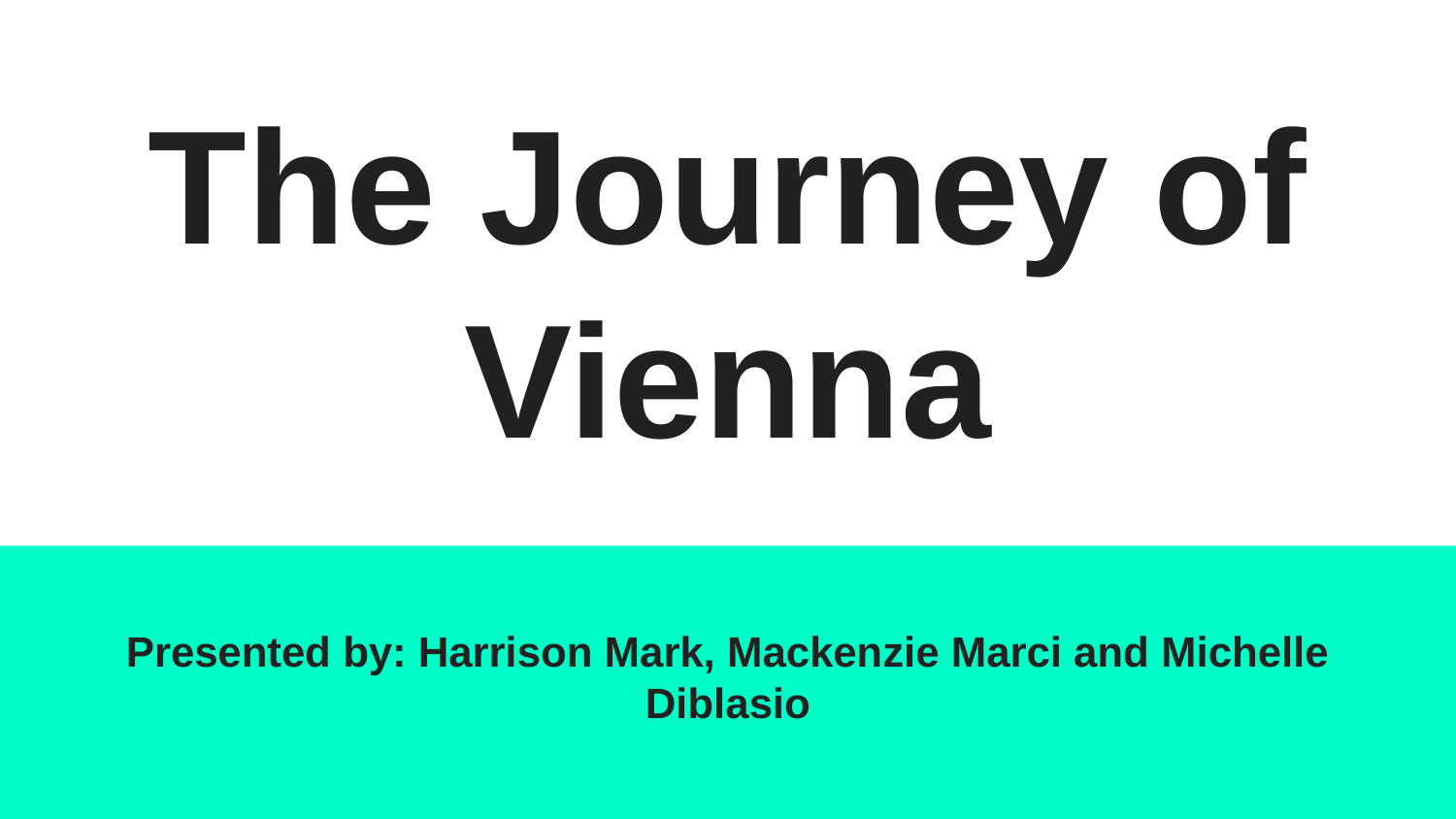

# The Journey of Vienna
Presented by: Harrison Mark, Mackenzie Marci and Michelle Diblasio